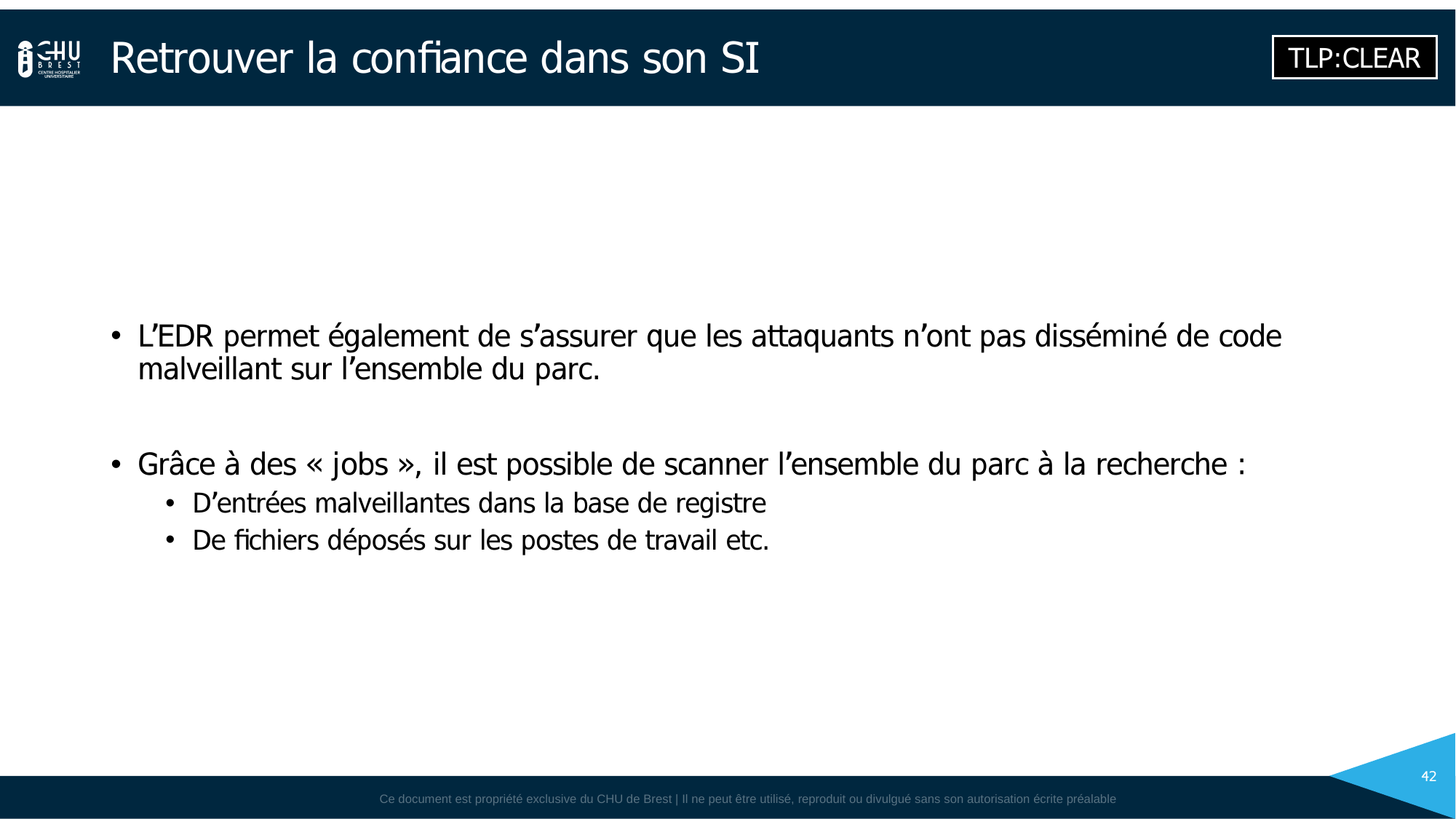

# Retrouver la confiance dans son SI
L’EDR permet également de s’assurer que les attaquants n’ont pas disséminé de code malveillant sur l’ensemble du parc.

Grâce à des « jobs », il est possible de scanner l’ensemble du parc à la recherche :
D’entrées malveillantes dans la base de registre
De fichiers déposés sur les postes de travail etc.
42
Ce document est propriété exclusive du CHU de Brest | Il ne peut être utilisé, reproduit ou divulgué sans son autorisation écrite préalable.